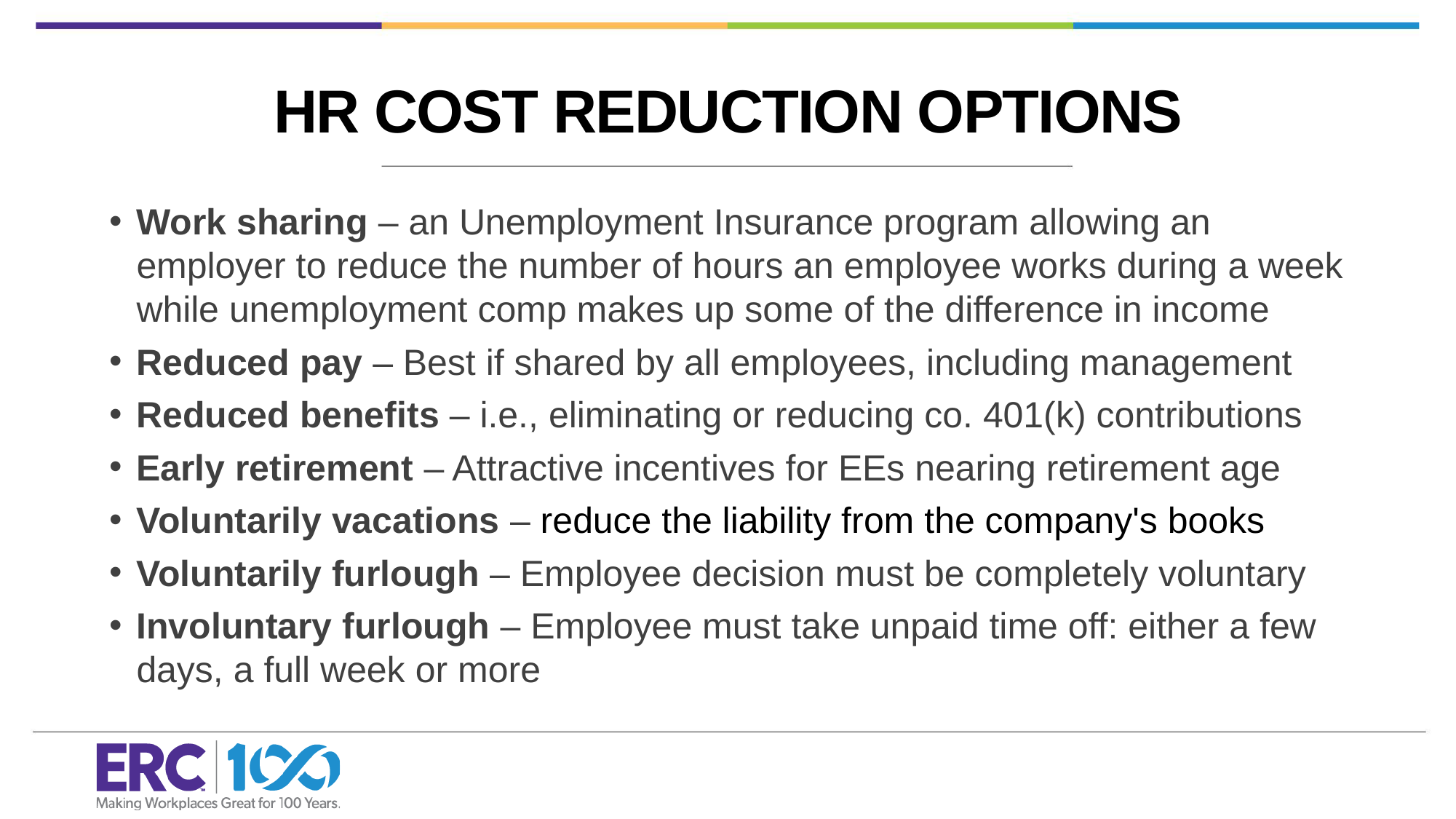

HR COST REDUCTION OPTIONS
Work sharing – an Unemployment Insurance program allowing an employer to reduce the number of hours an employee works during a week while ​unemployment comp makes up some of the difference in income
Reduced pay – Best if shared by all employees, including management
Reduced benefits – i.e., eliminating or reducing co. 401(k) contributions
Early retirement – Attractive incentives for EEs nearing retirement age
Voluntarily vacations – reduce the liability from the company's books
Voluntarily furlough – Employee decision must be completely voluntary
Involuntary furlough – Employee must take unpaid time off: either a few days, a full week or more